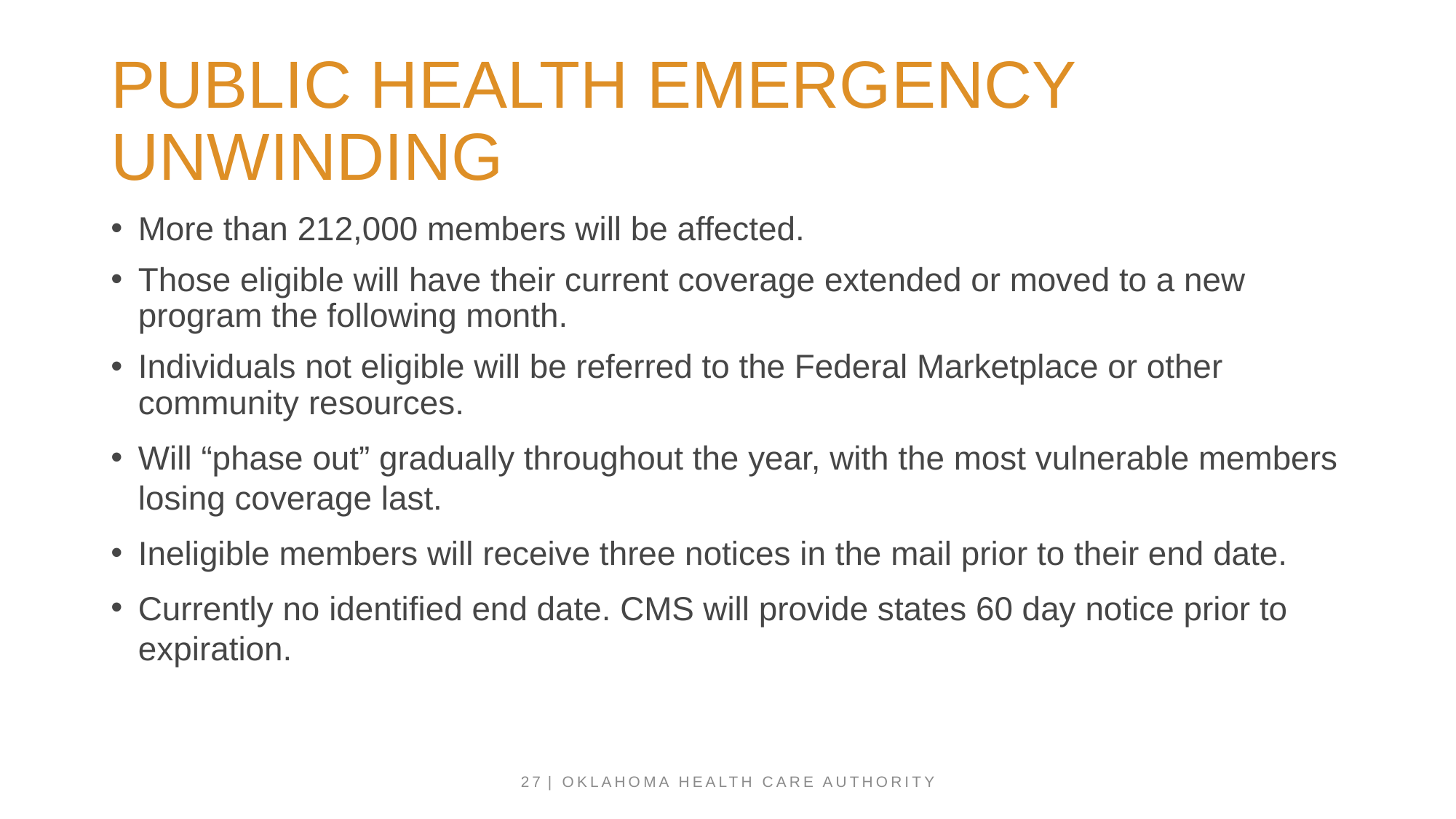

# Public health emergency unwinding
More than 212,000 members will be affected.
Those eligible will have their current coverage extended or moved to a new program the following month.
Individuals not eligible will be referred to the Federal Marketplace or other community resources.
Will “phase out” gradually throughout the year, with the most vulnerable members losing coverage last.
Ineligible members will receive three notices in the mail prior to their end date.
Currently no identified end date. CMS will provide states 60 day notice prior to expiration.